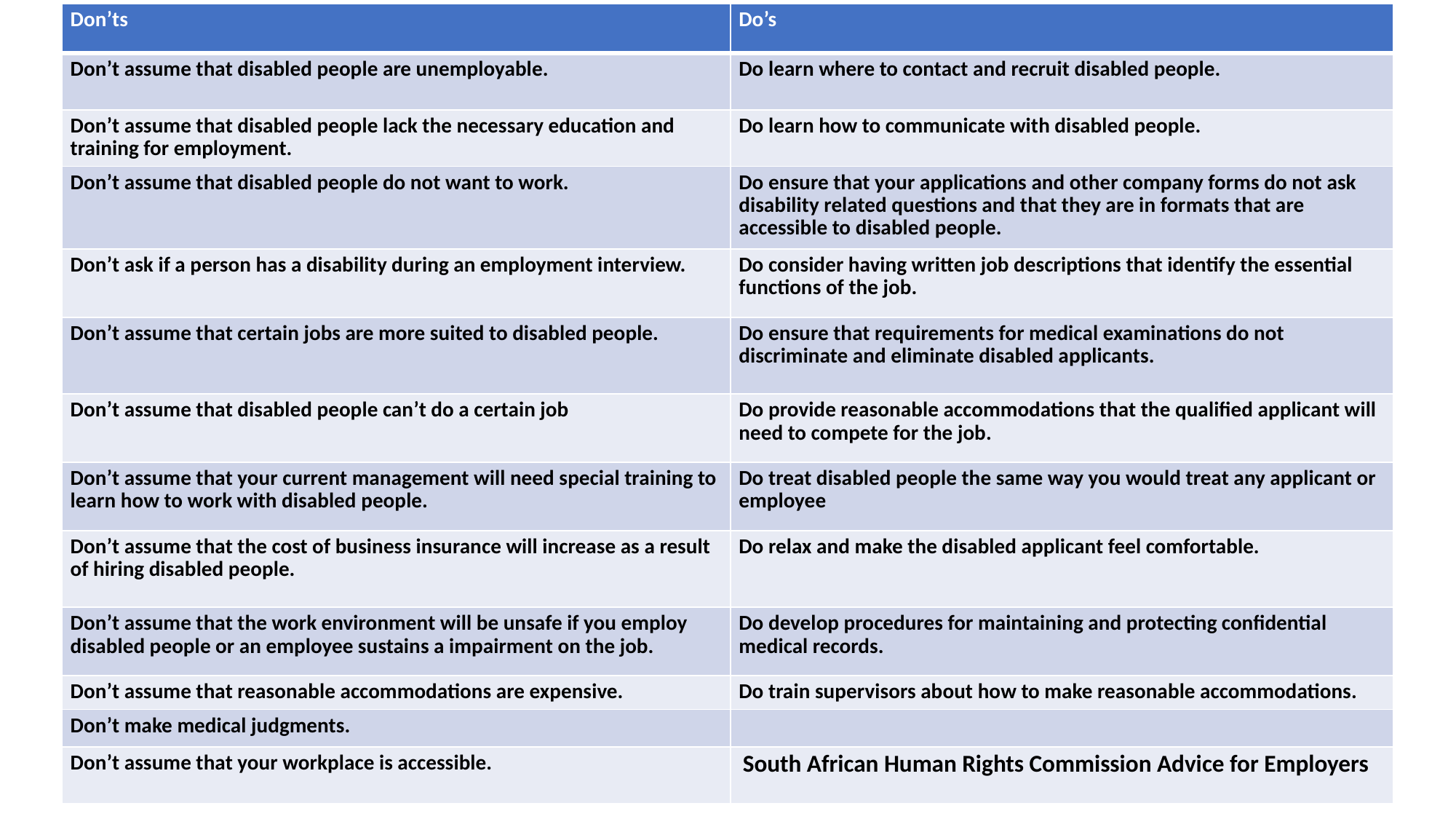

| Don’ts | Do’s |
| --- | --- |
| Don’t assume that disabled people are unemployable. | Do learn where to contact and recruit disabled people. |
| Don’t assume that disabled people lack the necessary education and training for employment. | Do learn how to communicate with disabled people. |
| Don’t assume that disabled people do not want to work. | Do ensure that your applications and other company forms do not ask disability related questions and that they are in formats that are accessible to disabled people. |
| Don’t ask if a person has a disability during an employment interview. | Do consider having written job descriptions that identify the essential functions of the job. |
| Don’t assume that certain jobs are more suited to disabled people. | Do ensure that requirements for medical examinations do not discriminate and eliminate disabled applicants. |
| Don’t assume that disabled people can’t do a certain job | Do provide reasonable accommodations that the qualified applicant will need to compete for the job. |
| Don’t assume that your current management will need special training to learn how to work with disabled people. | Do treat disabled people the same way you would treat any applicant or employee |
| Don’t assume that the cost of business insurance will increase as a result of hiring disabled people. | Do relax and make the disabled applicant feel comfortable. |
| Don’t assume that the work environment will be unsafe if you employ disabled people or an employee sustains a impairment on the job. | Do develop procedures for maintaining and protecting confidential medical records. |
| Don’t assume that reasonable accommodations are expensive. | Do train supervisors about how to make reasonable accommodations. |
| Don’t make medical judgments. |  |
| Don’t assume that your workplace is accessible. | South African Human Rights Commission Advice for Employers |